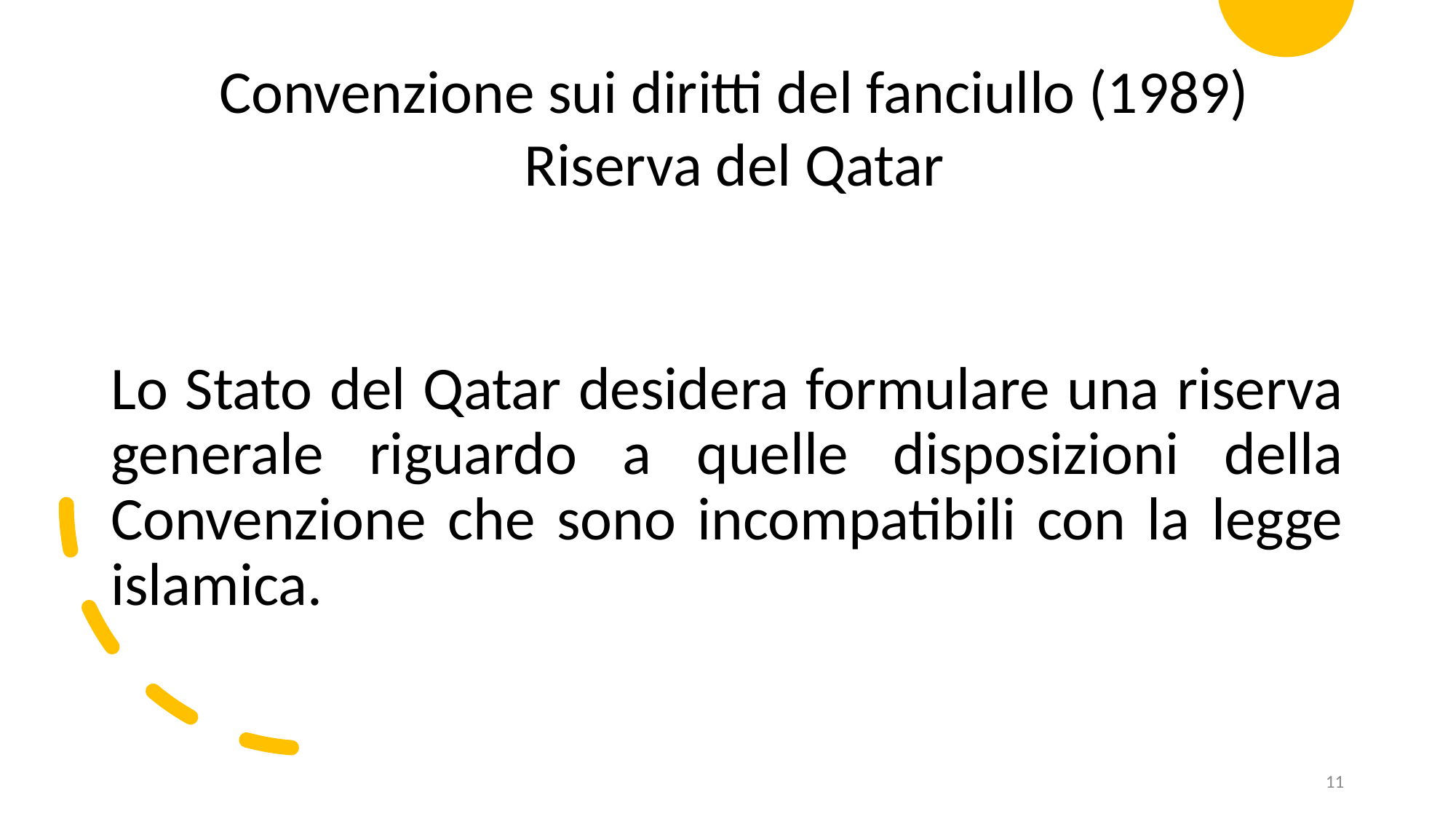

Convenzione sui diritti del fanciullo (1989)
Riserva del Qatar

Lo Stato del Qatar desidera formulare una riserva generale riguardo a quelle disposizioni della Convenzione che sono incompatibili con la legge islamica.

11